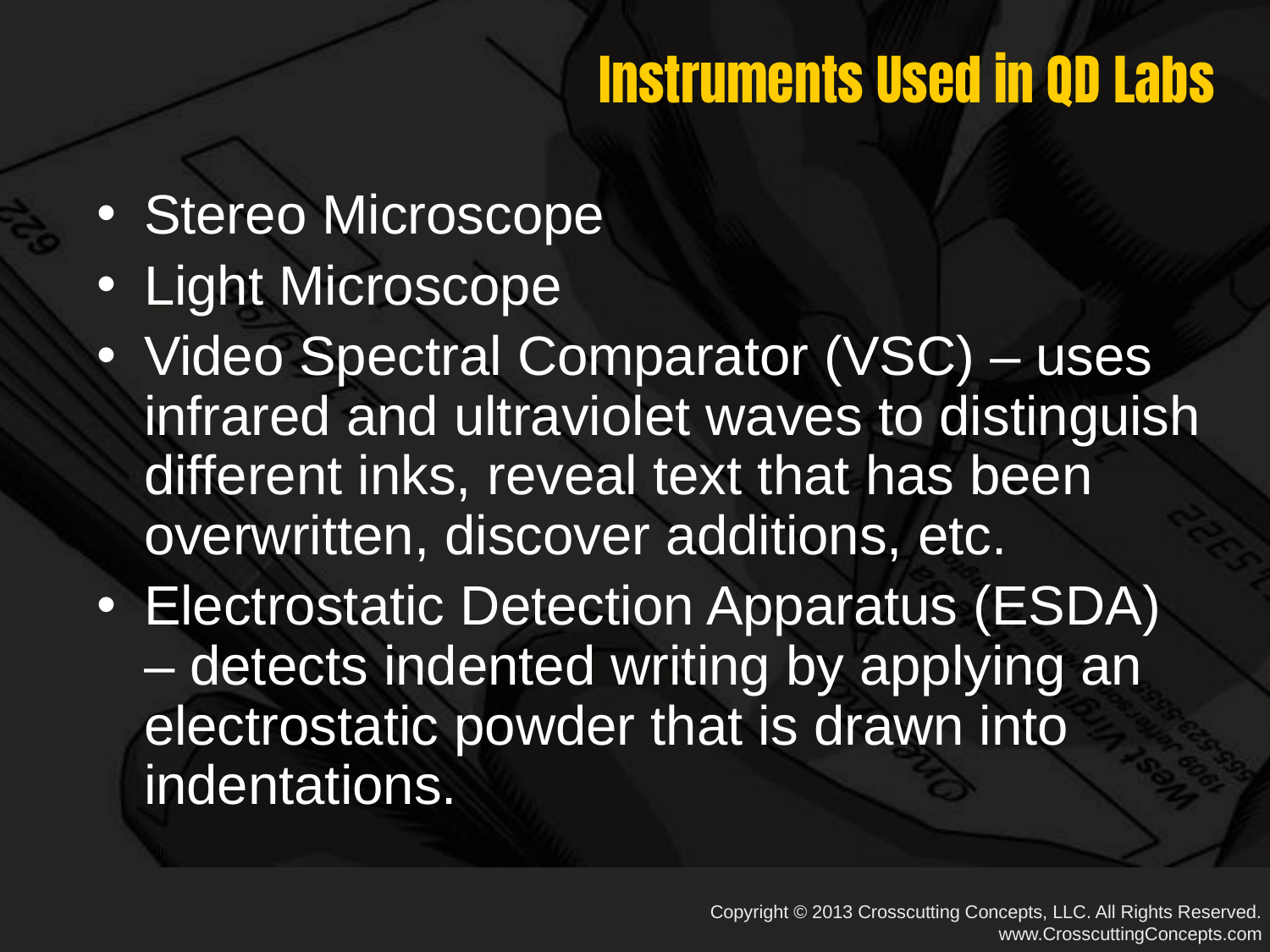

# Instruments Used in QD Labs
Stereo Microscope
Light Microscope
Video Spectral Comparator (VSC) – uses infrared and ultraviolet waves to distinguish different inks, reveal text that has been overwritten, discover additions, etc.
Electrostatic Detection Apparatus (ESDA) – detects indented writing by applying an electrostatic powder that is drawn into indentations.